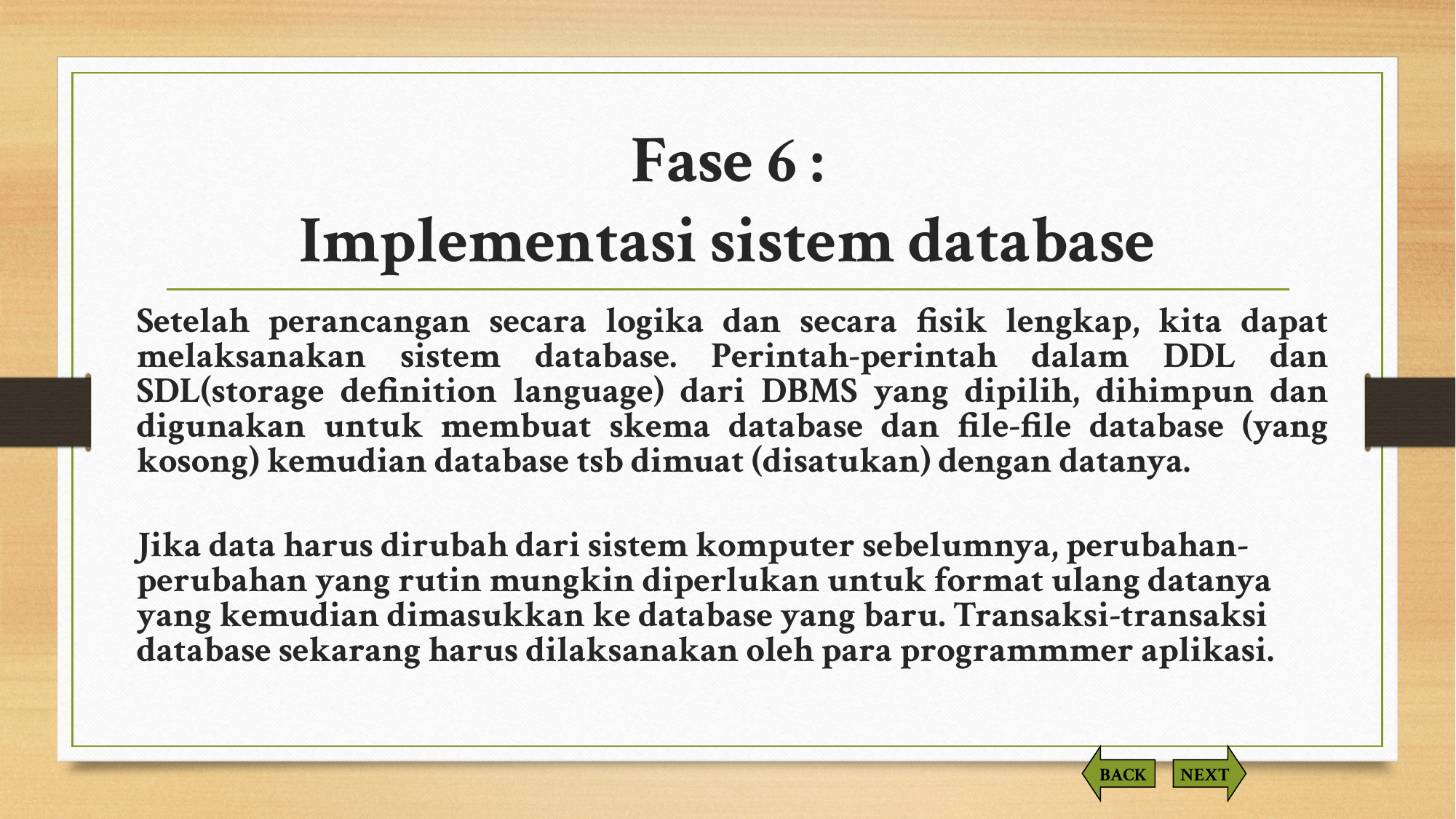

# Fase 6 : Implementasi sistem database
Setelah perancangan secara logika dan secara fisik lengkap, kita dapat melaksanakan sistem database. Perintah-perintah dalam DDL dan SDL(storage definition language) dari DBMS yang dipilih, dihimpun dan digunakan untuk membuat skema database dan file-file database (yang kosong) kemudian database tsb dimuat (disatukan) dengan datanya.

Jika data harus dirubah dari sistem komputer sebelumnya, perubahan-perubahan yang rutin mungkin diperlukan untuk format ulang datanya yang kemudian dimasukkan ke database yang baru. Transaksi-transaksi database sekarang harus dilaksanakan oleh para programmmer aplikasi.
BACK
NEXT